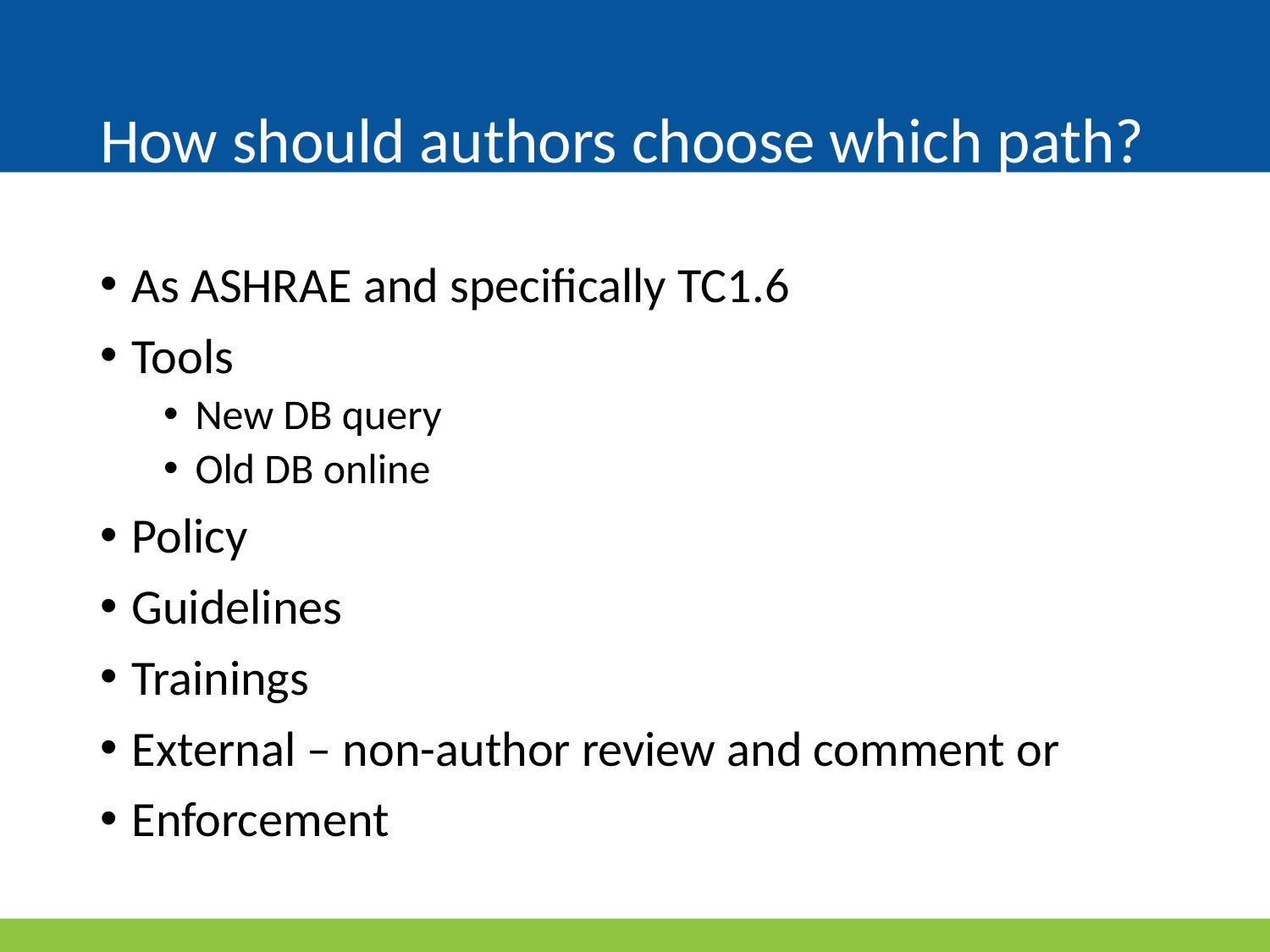

# How should authors choose which path?
As ASHRAE and specifically TC1.6
Tools
New DB query
Old DB online
Policy
Guidelines
Trainings
External – non-author review and comment or
Enforcement